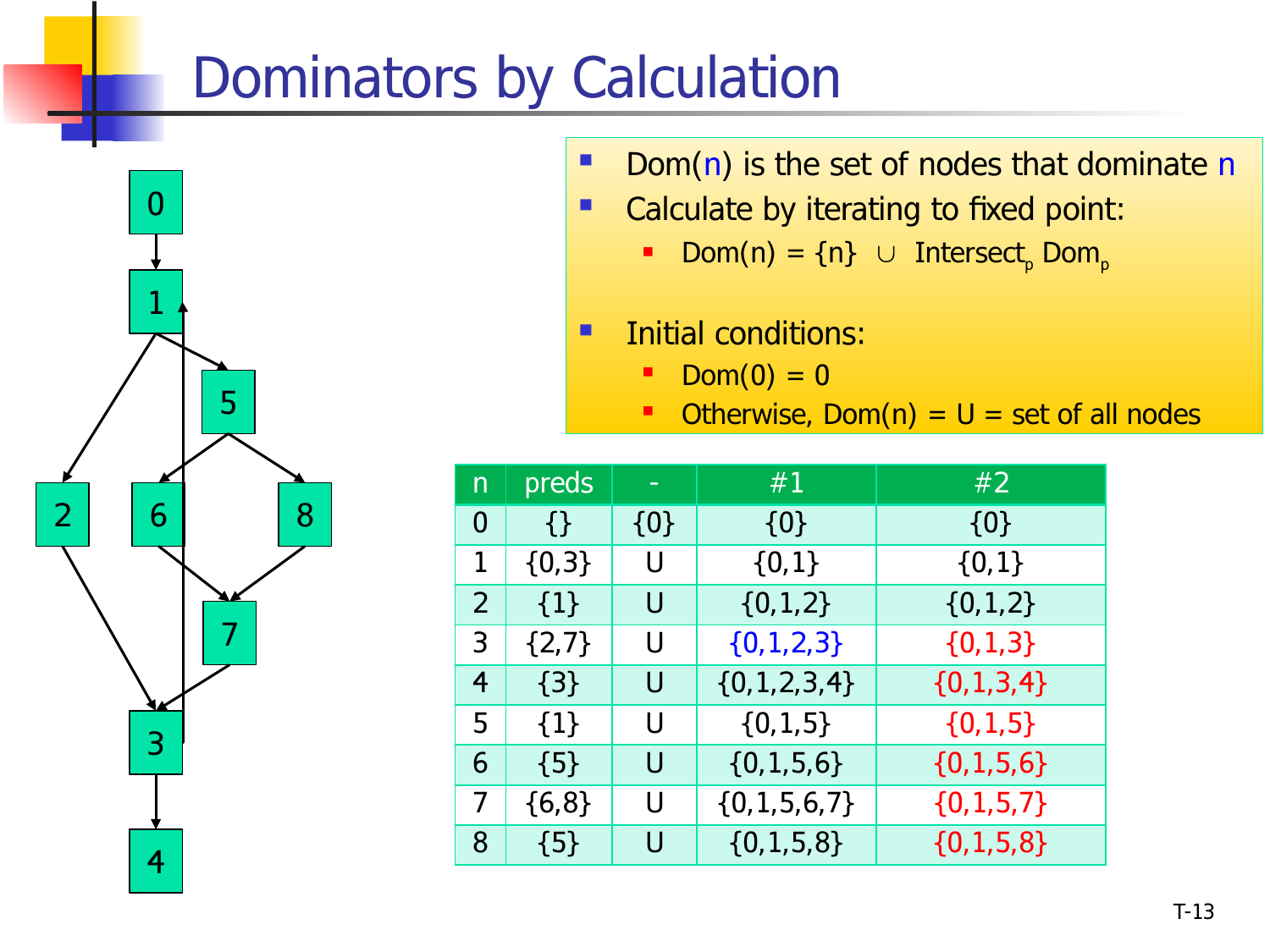

# Dominators by Calculation
Dom(n) is the set of nodes that dominate n
Calculate by iterating to fixed point:
Dom(n) = {n}  ∪  Intersectp Domp
Initial conditions:
Dom(0) = 0
Otherwise, Dom(n) = U = set of all nodes
0
1
5
| n | preds | - | #1 | #2 |
| --- | --- | --- | --- | --- |
| 0 | {} | {0} | {0} | {0} |
| 1 | {0,3} | U | {0,1} | {0,1} |
| 2 | {1} | U | {0,1,2} | {0,1,2} |
| 3 | {2,7} | U | {0,1,2,3} | {0,1,3} |
| 4 | {3} | U | {0,1,2,3,4} | {0,1,3,4} |
| 5 | {1} | U | {0,1,5} | {0,1,5} |
| 6 | {5} | U | {0,1,5,6} | {0,1,5,6} |
| 7 | {6,8} | U | {0,1,5,6,7} | {0,1,5,7} |
| 8 | {5} | U | {0,1,5,8} | {0,1,5,8} |
2
6
8
7
3
4
T-13